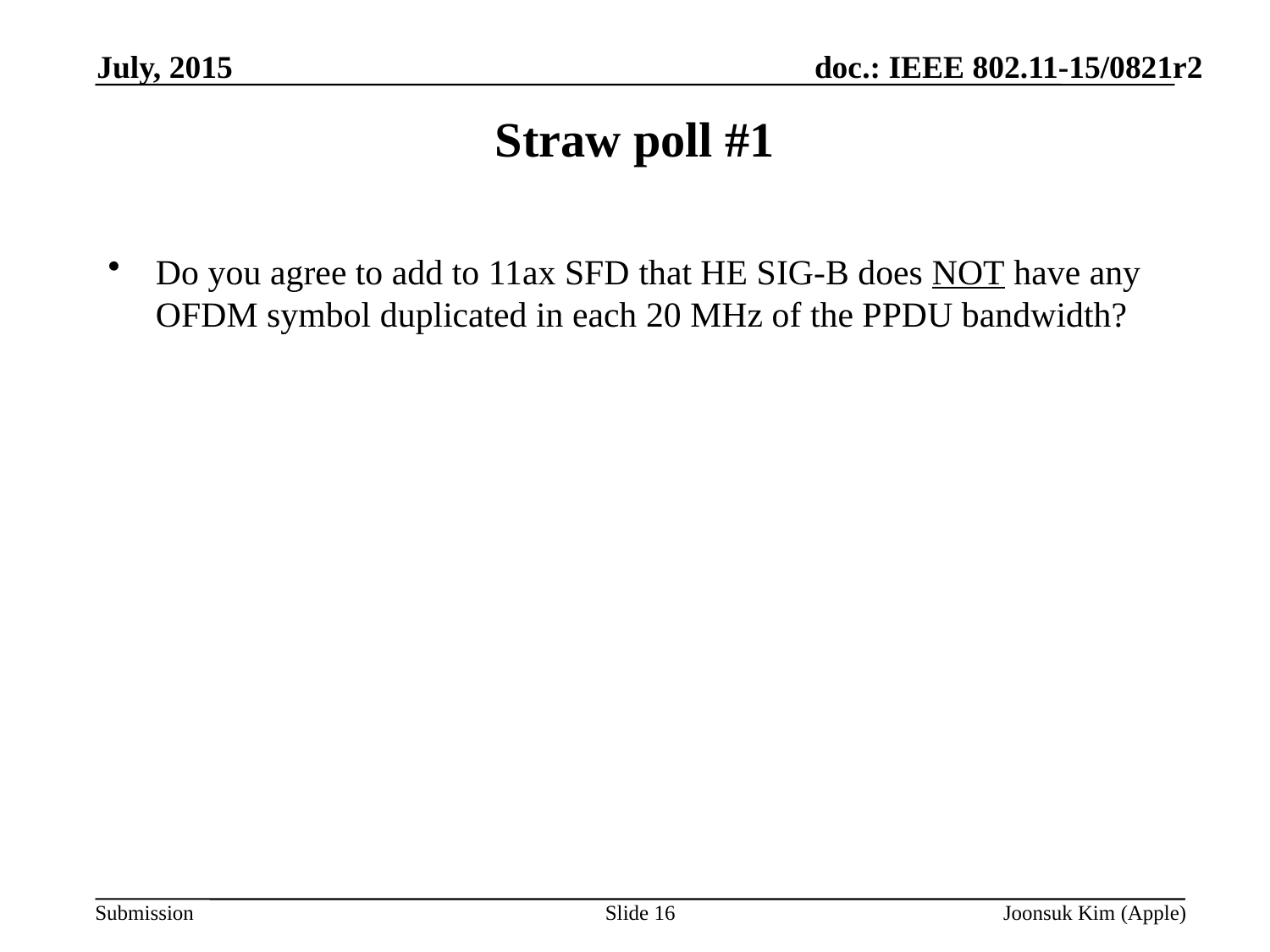

July, 2015
# Straw poll #1
Do you agree to add to 11ax SFD that HE SIG-B does NOT have any OFDM symbol duplicated in each 20 MHz of the PPDU bandwidth?

Slide 16
Joonsuk Kim (Apple)